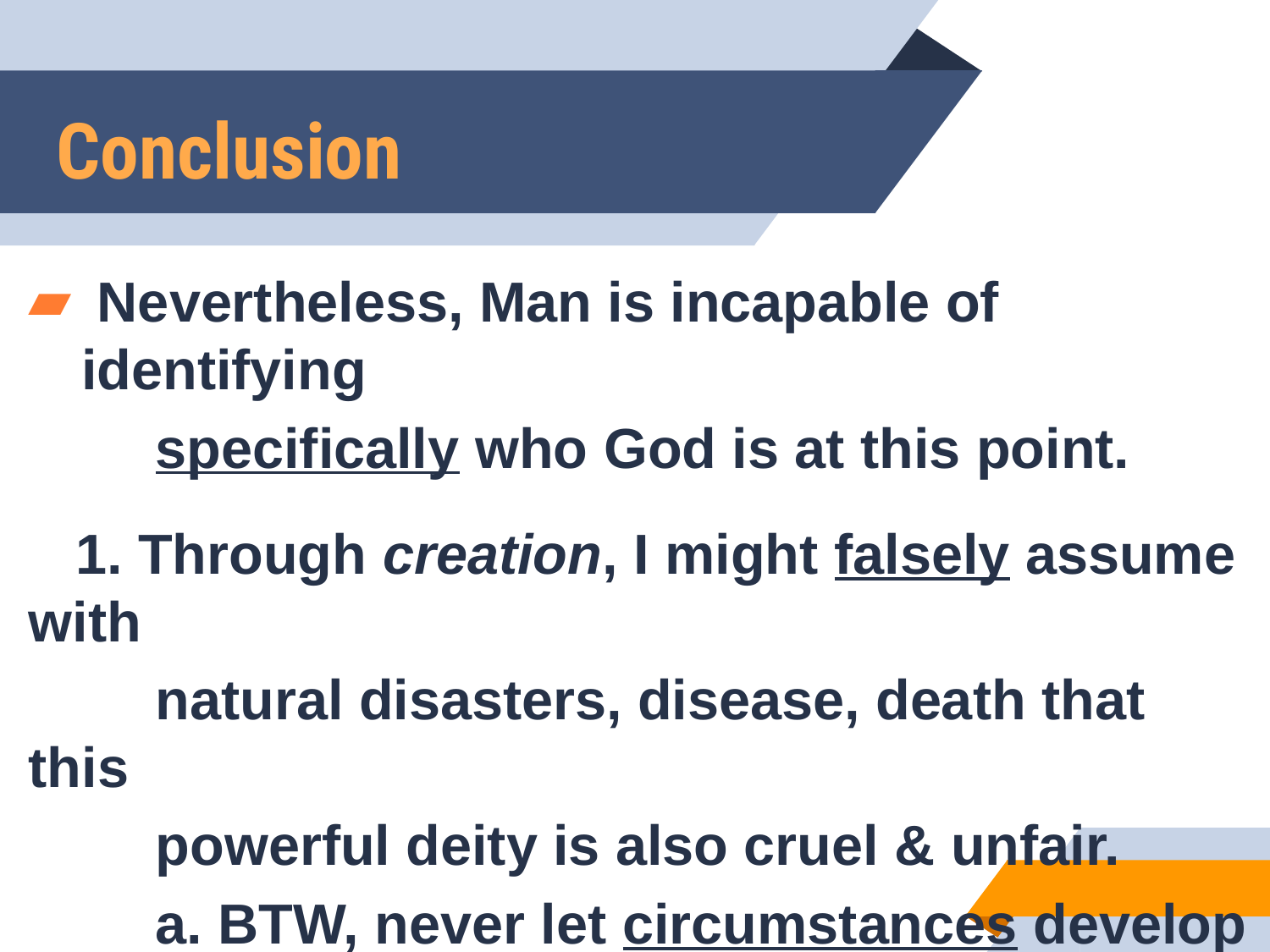

# Conclusion
 Nevertheless, Man is incapable of identifying
	specifically who God is at this point.

   1. Through creation, I might falsely assume with
	natural disasters, disease, death that this
	powerful deity is also cruel & unfair.
 	a. BTW, never let circumstances develop your
		theology.

56